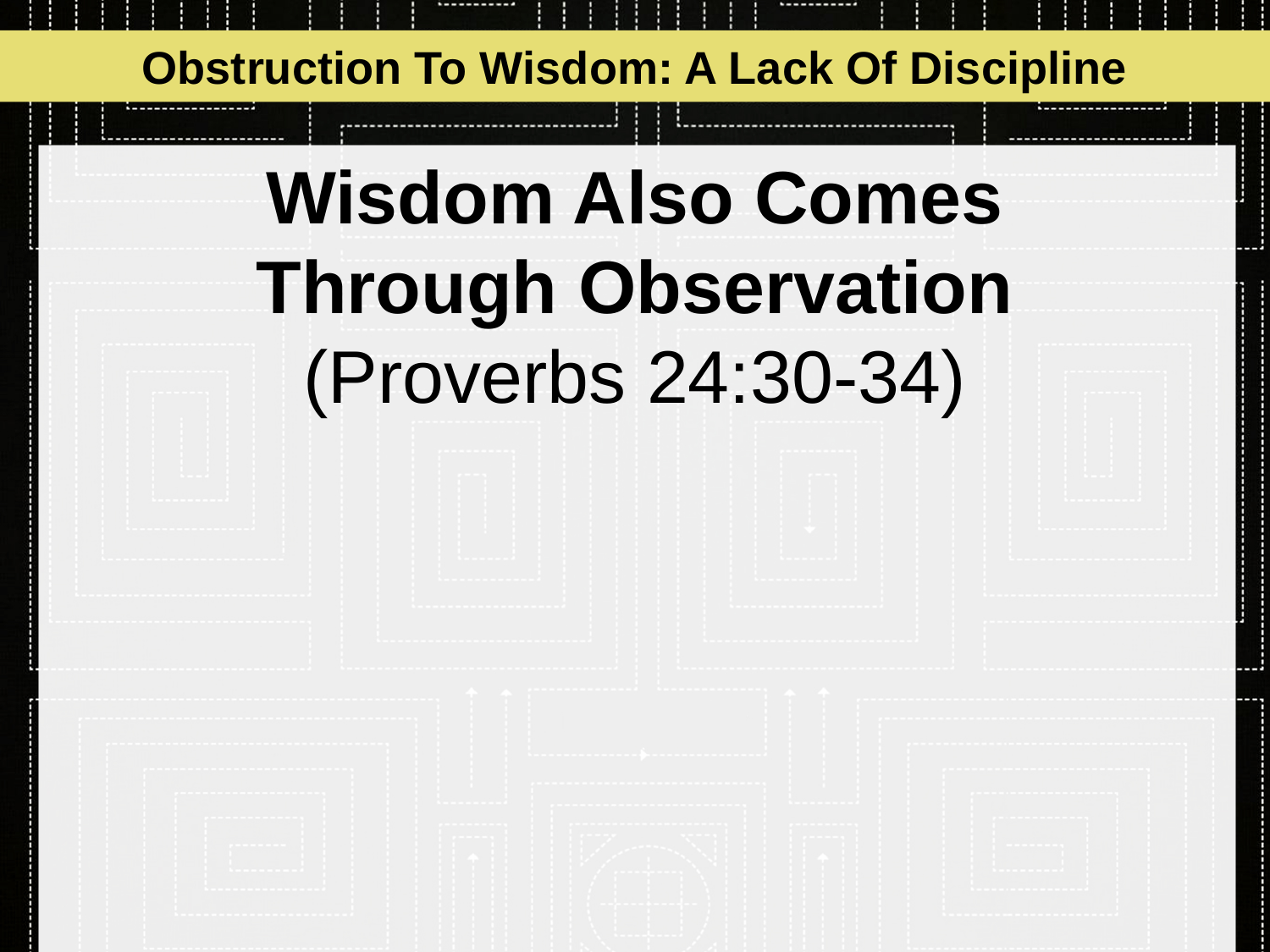

Obstruction To Wisdom: A Lack Of Discipline
# Wisdom Also Comes Through Observation (Proverbs 24:30-34)